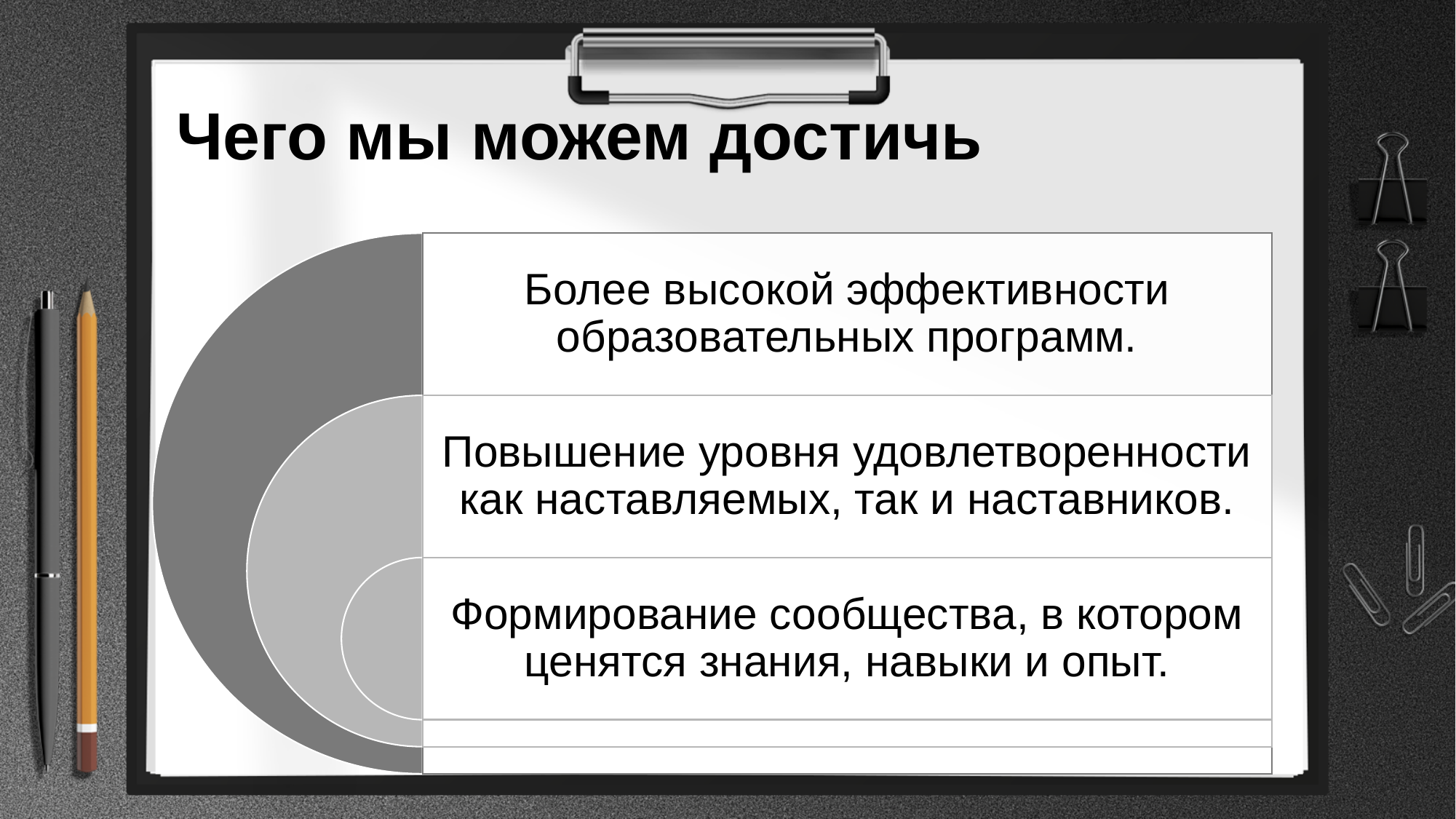

# Чего мы можем достичь
Более высокой эффективности образовательных программ.
Повышение уровня удовлетворенности как наставляемых, так и наставников.
Формирование сообщества, в котором ценятся знания, навыки и опыт.